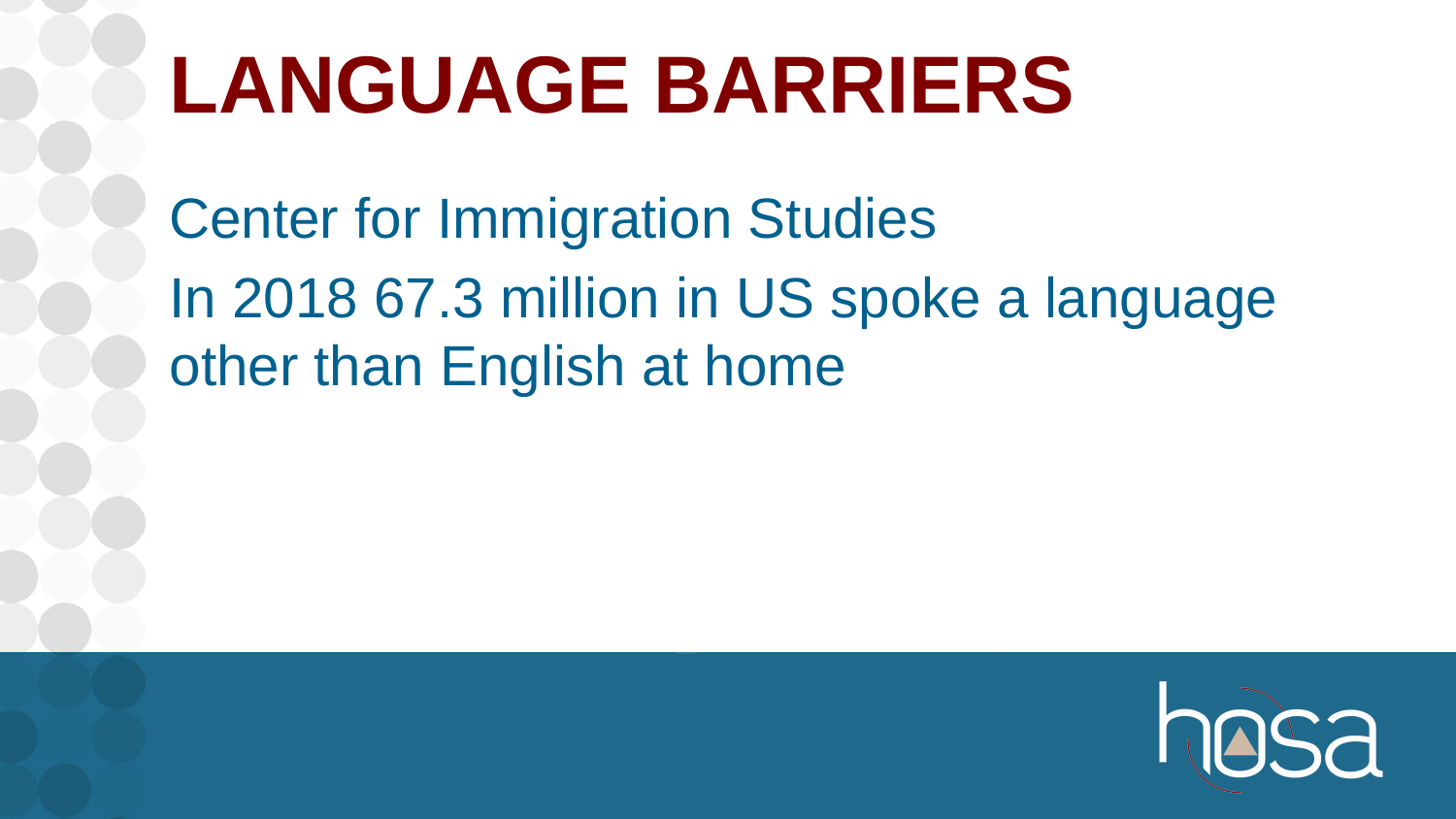

# Language barriers
Center for Immigration Studies
In 2018 67.3 million in US spoke a language other than English at home